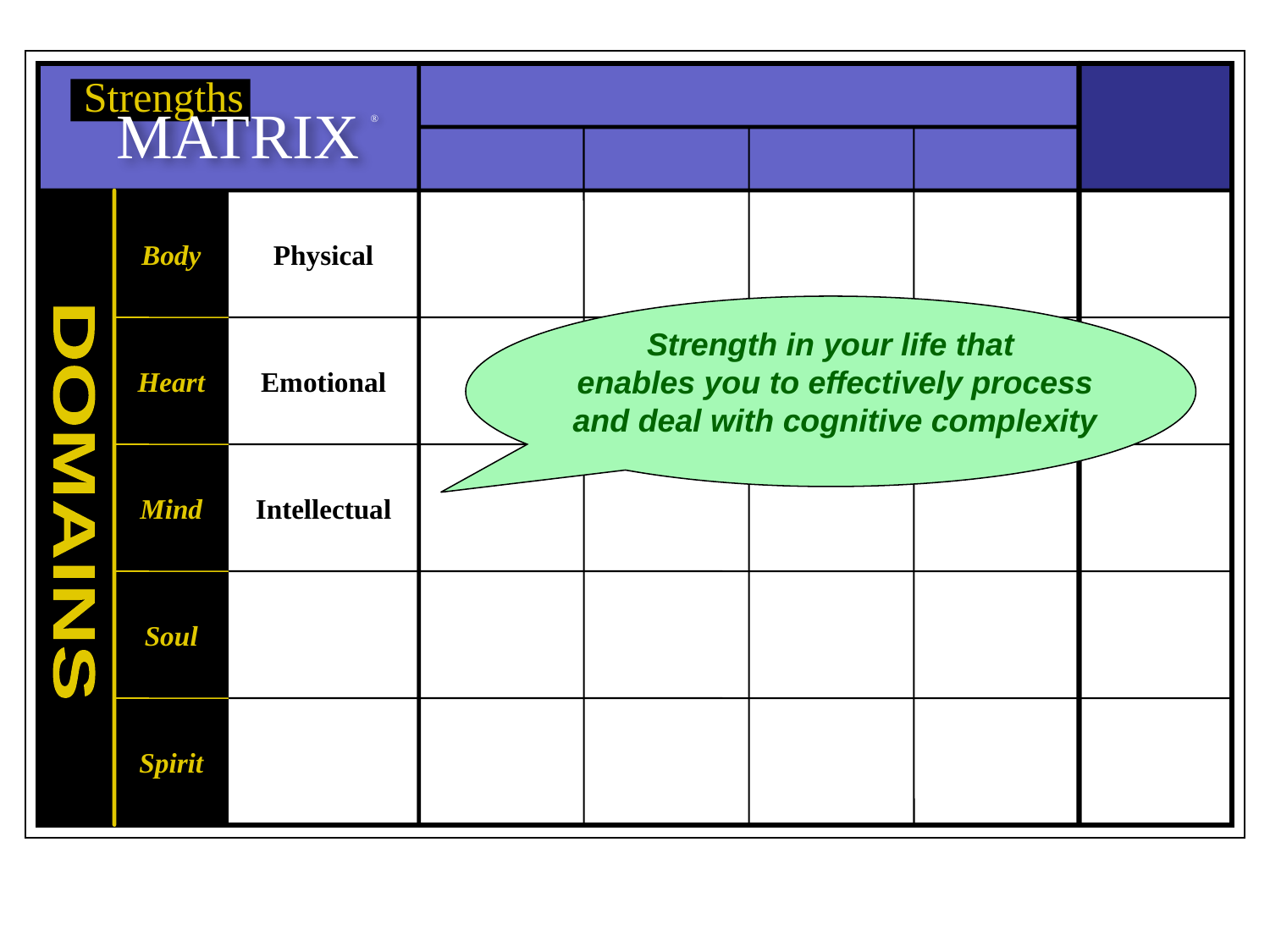

Strengths

MATRIX
®

Body
Physical

Strength in your life that
 enables you to effectively process
 and deal with cognitive complexity
Heart
Emotional

Mind
Intellectual

DOMAINS
Soul

Spirit